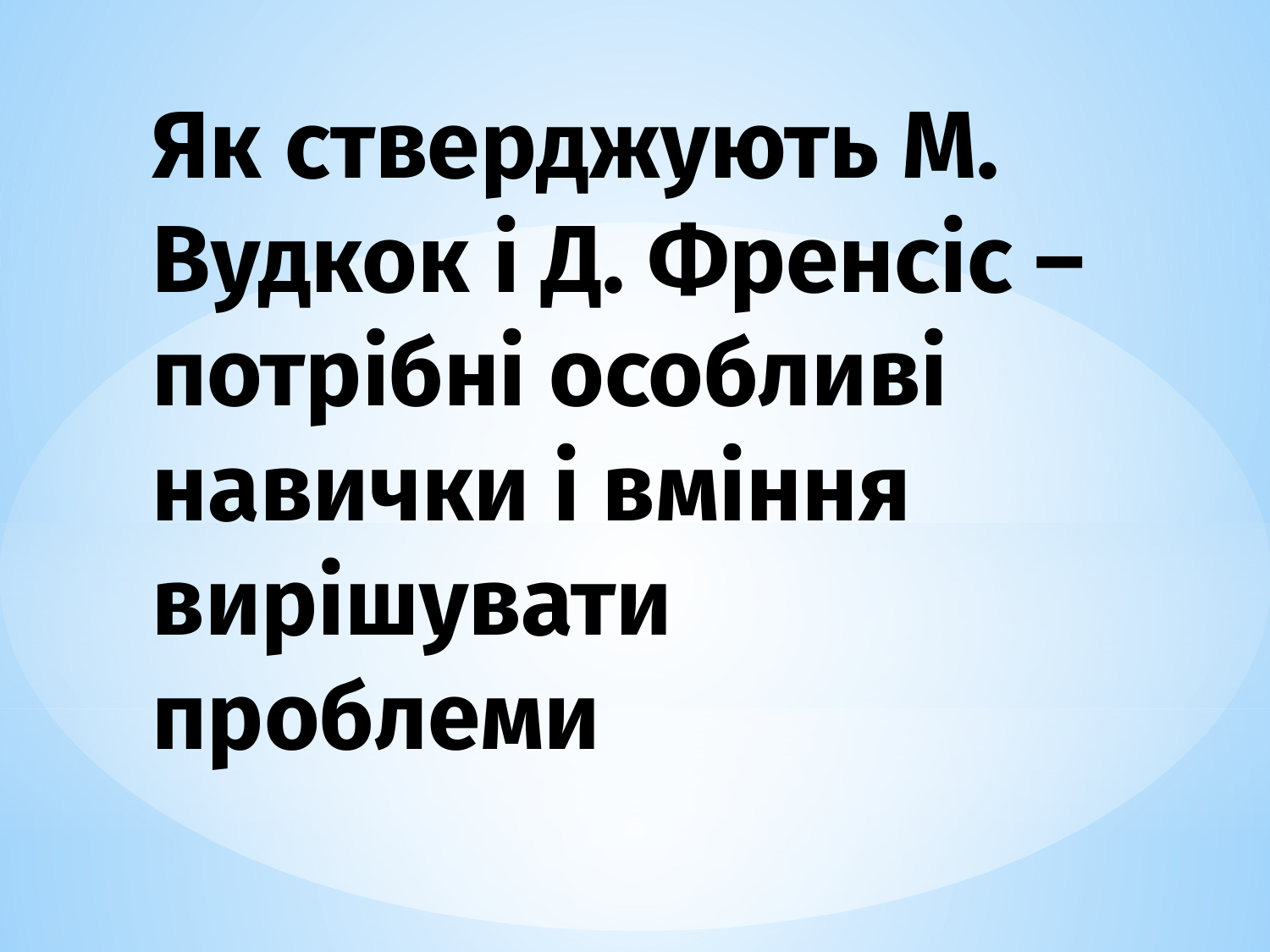

# Як стверджують М. Вудкок і Д. Френсіс – потрібні особливі навички і вміння вирішувати проблеми